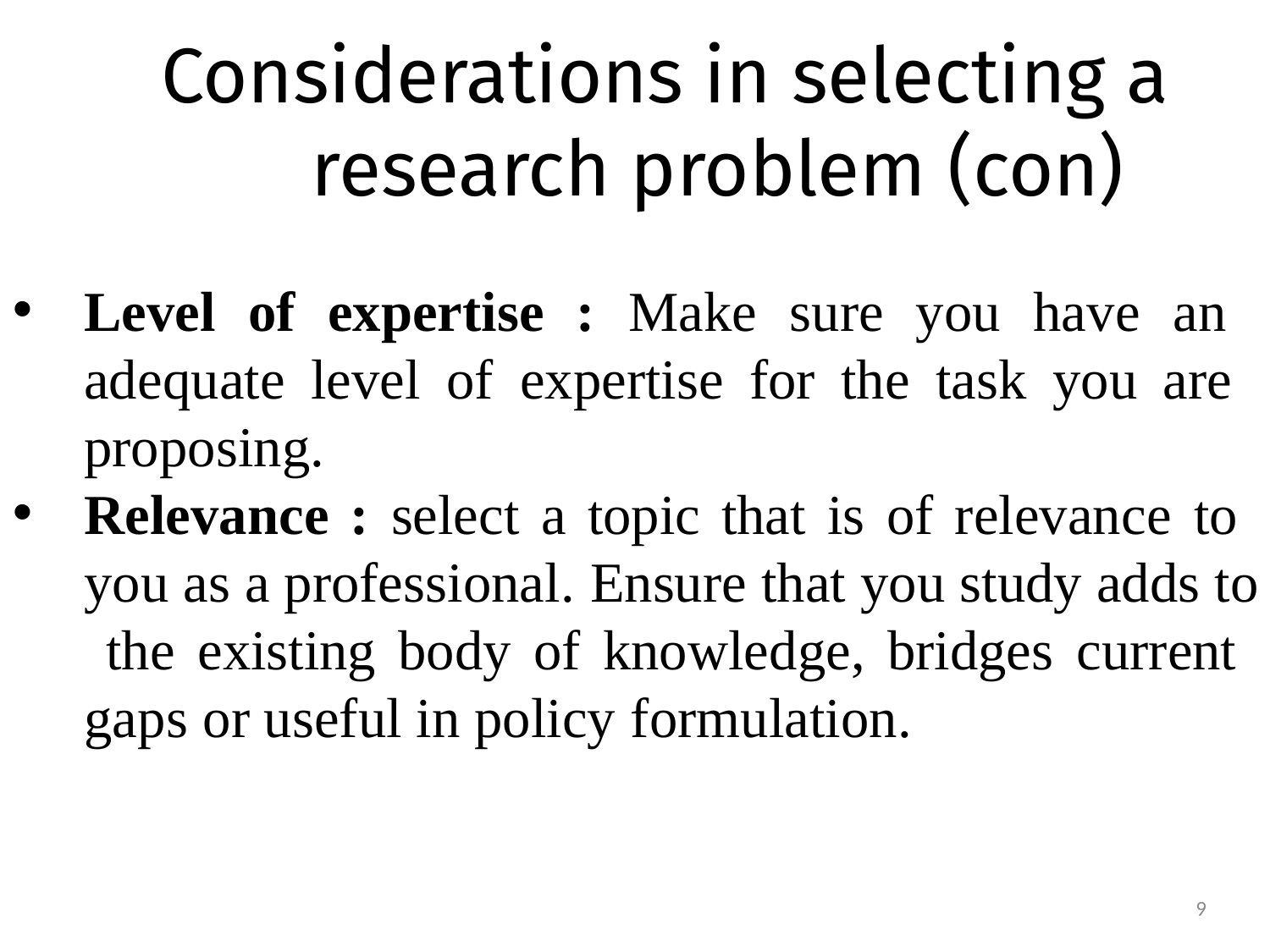

# Considerations in selecting a  research problem (con)
Level of expertise : Make sure you have an  adequate level of expertise for the task you are  proposing.
Relevance : select a topic that is of relevance to  you as a professional. Ensure that you study adds to  the existing body of knowledge, bridges current  gaps or useful in policy formulation.
9